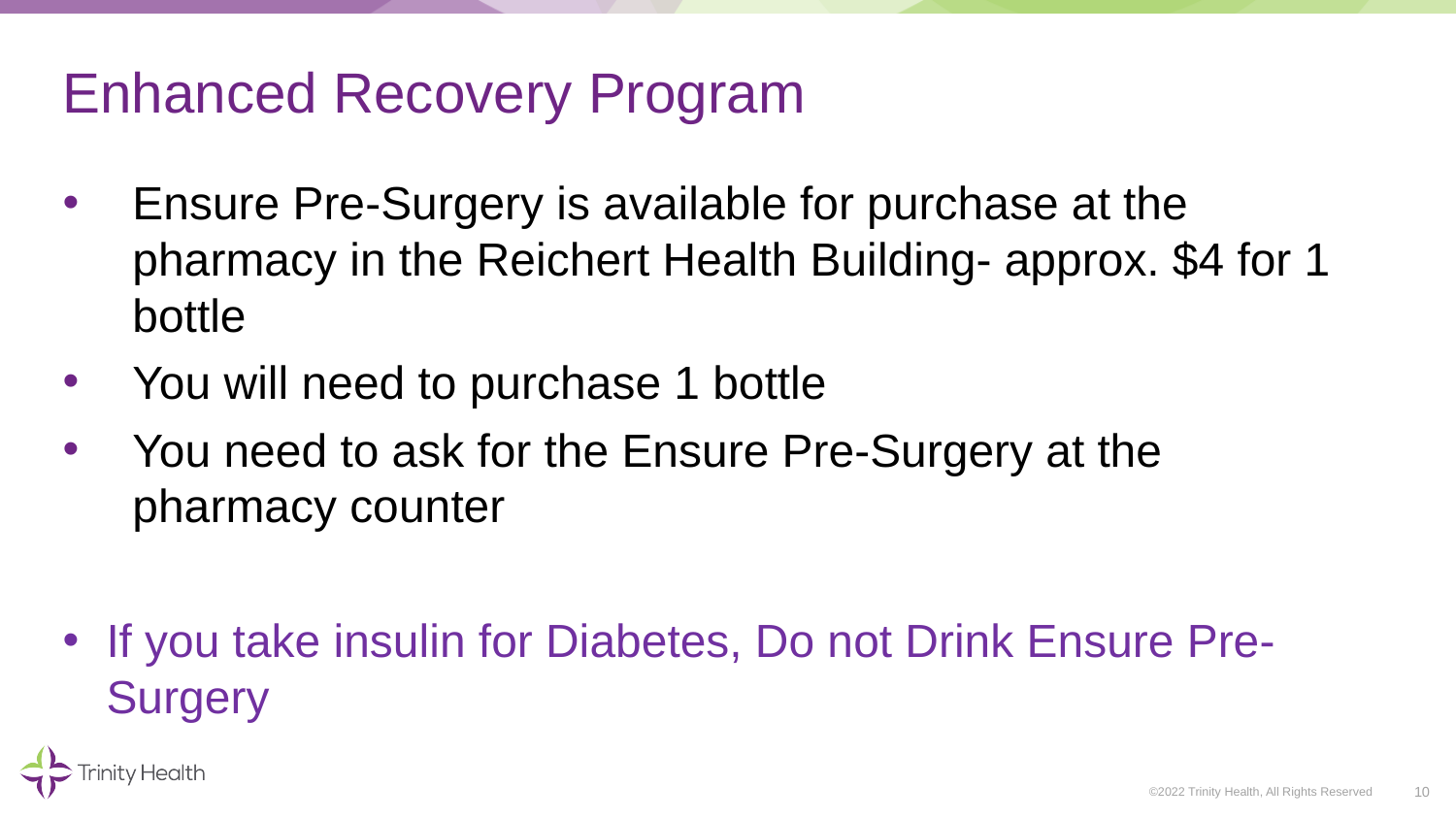

# Enhanced Recovery Program
Ensure Pre-Surgery is available for purchase at the pharmacy in the Reichert Health Building- approx. $4 for 1 bottle
You will need to purchase 1 bottle
You need to ask for the Ensure Pre-Surgery at the pharmacy counter

If you take insulin for Diabetes, Do not Drink Ensure Pre- Surgery
10
©2022 Trinity Health, All Rights Reserved